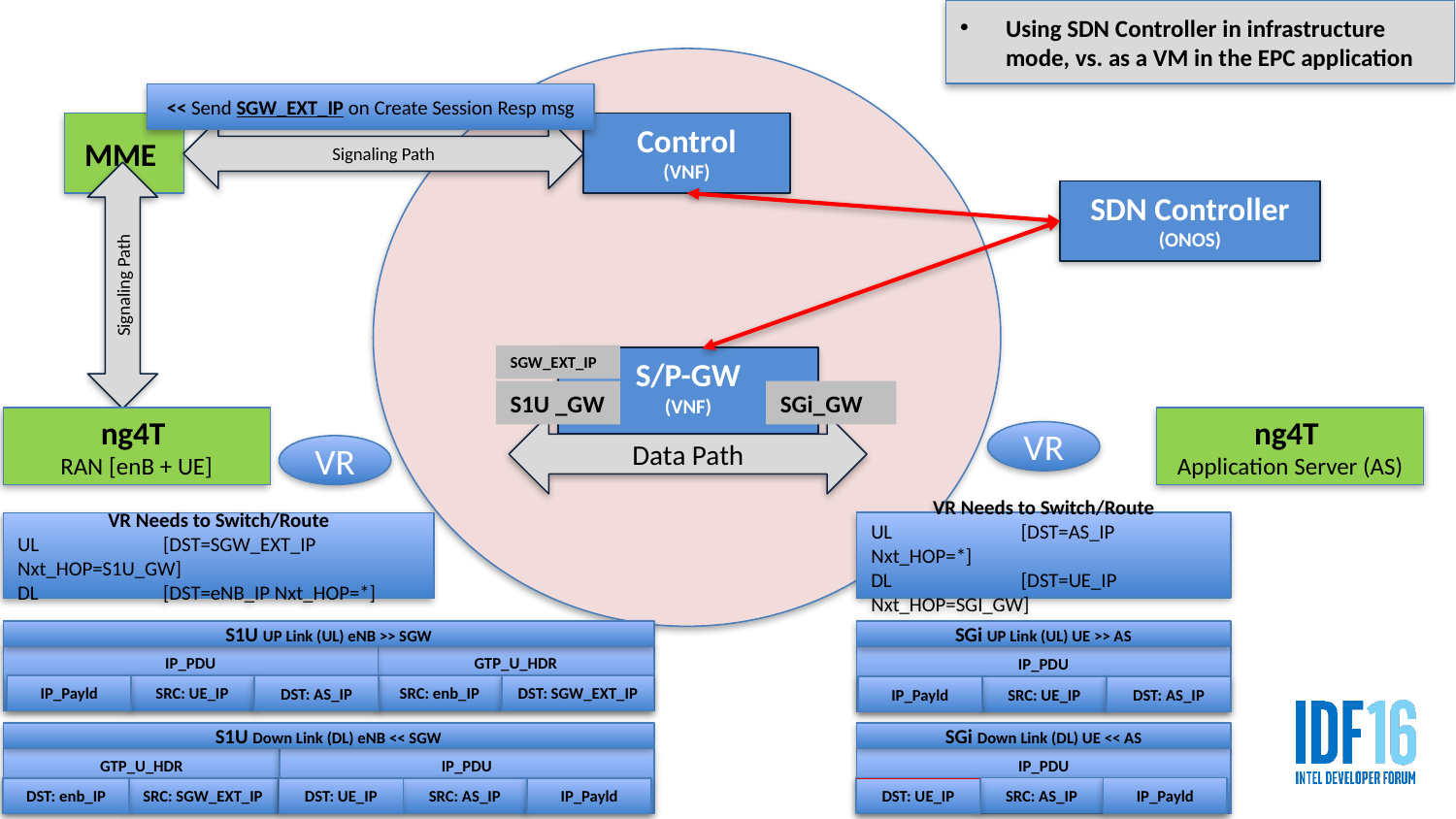

Using SDN Controller in infrastructure mode, vs. as a VM in the EPC application

<< Send SGW_EXT_IP on Create Session Resp msg
MME
Control
(VNF)
Signaling Path
SDN Controller
(ONOS)
Signaling Path
SGW_EXT_IP
S/P-GW
(VNF)
S1U _GW
SGi_GW
ng4T
RAN [enB + UE]
ng4T
Application Server (AS)
Data Path
VR
VR
VR Needs to Switch/Route
UL	 [DST=AS_IP Nxt_HOP=*]
DL	 [DST=UE_IP Nxt_HOP=SGI_GW]
VR Needs to Switch/Route
UL	[DST=SGW_EXT_IP Nxt_HOP=S1U_GW]
DL	[DST=eNB_IP Nxt_HOP=*]
S1U UP Link (UL) eNB >> SGW
GTP_U_HDR
SRC: enb_IP
DST: SGW_EXT_IP
IP_PDU
IP_Payld
SRC: UE_IP
DST: AS_IP
SGi UP Link (UL) UE >> AS
IP_PDU
IP_Payld
DST: AS_IP
SRC: UE_IP
S1U Down Link (DL) eNB << SGW
GTP_U_HDR
DST: enb_IP
SRC: SGW_EXT_IP
IP_PDU
DST: UE_IP
SRC: AS_IP
IP_Payld
SGi Down Link (DL) UE << AS
IP_PDU
SRC: AS_IP
IP_Payld
DST: UE_IP